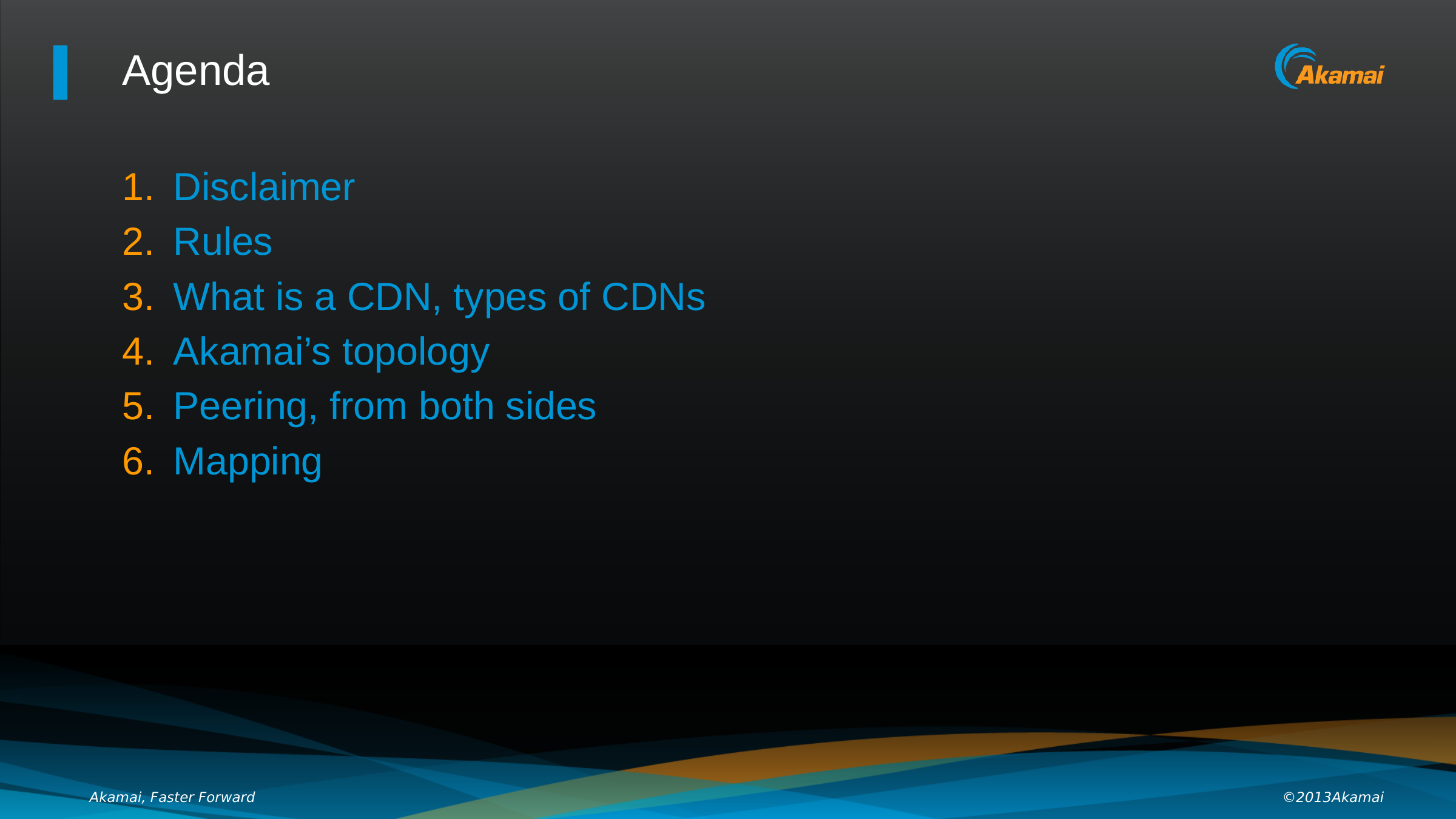

# Agenda
Disclaimer
Rules
What is a CDN, types of CDNs
Akamai’s topology
Peering, from both sides
Mapping